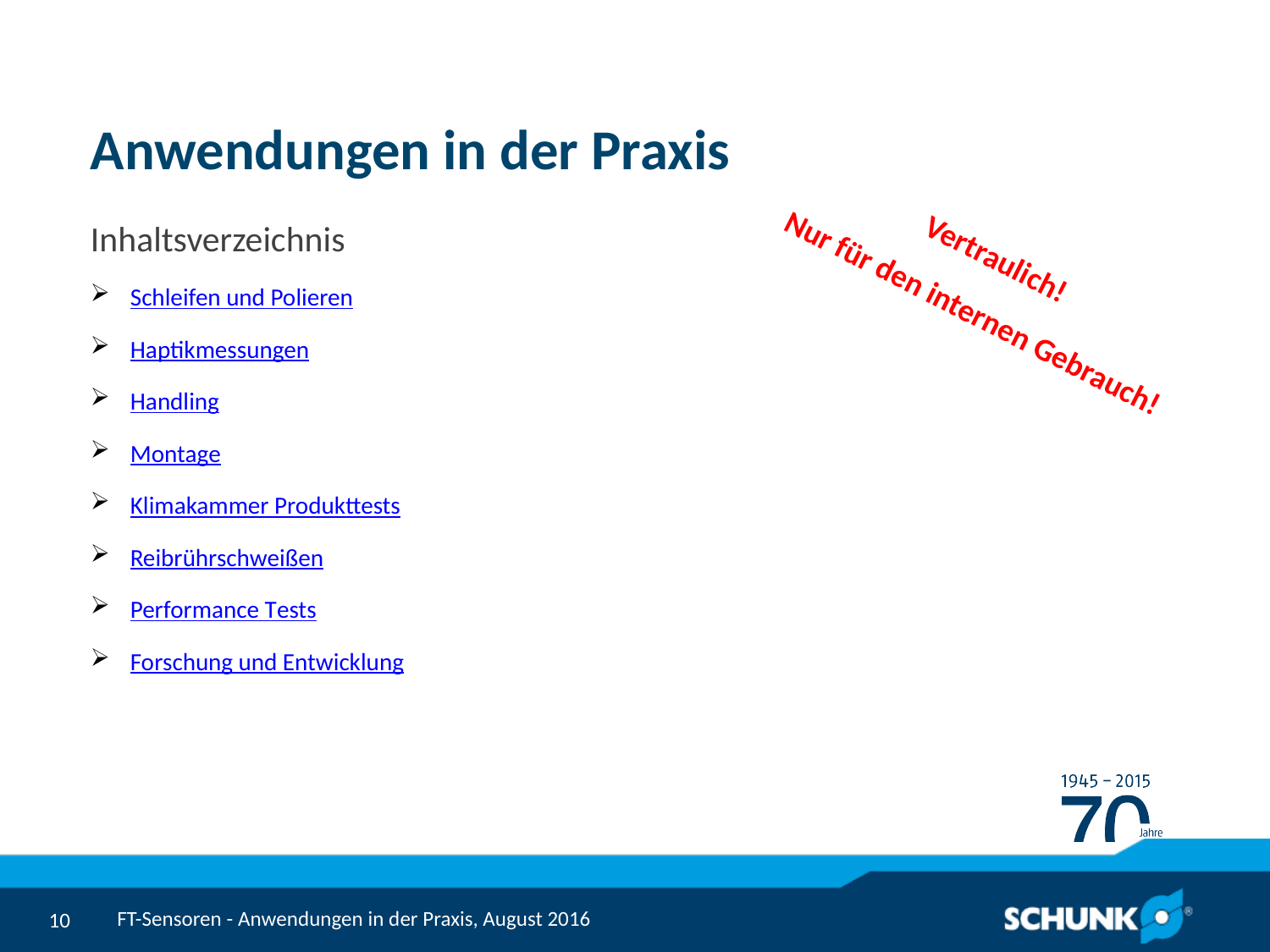

# Anwendungen in der Praxis
Inhaltsverzeichnis
Schleifen und Polieren
Haptikmessungen
Handling
Montage
Klimakammer Produkttests
Reibrührschweißen
Performance Tests
Forschung und Entwicklung

Vertraulich!
Nur für den internen Gebrauch!

FT-Sensoren - Anwendungen in der Praxis, August 2016